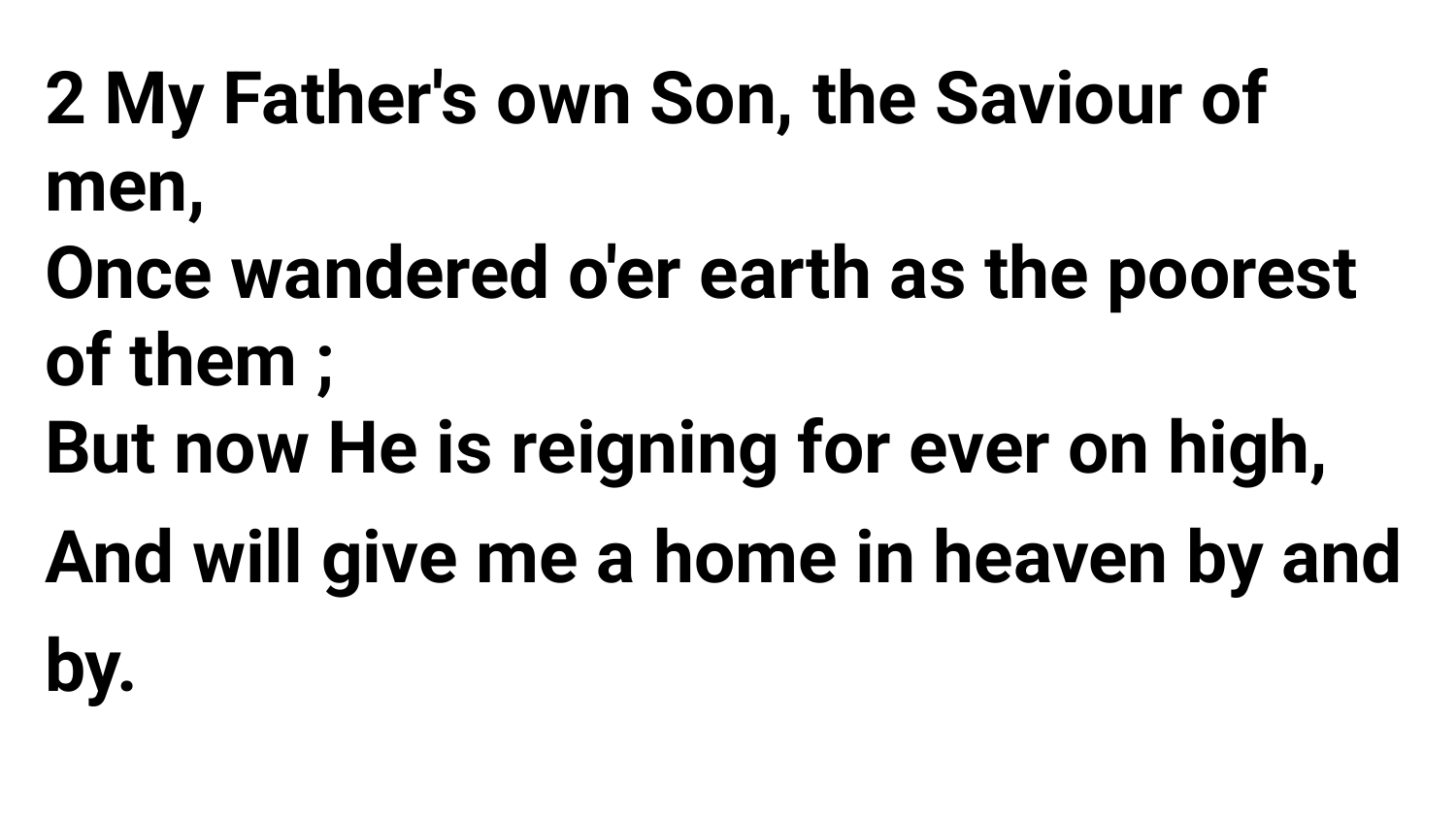

2 My Father's own Son, the Saviour of men,
Once wandered o'er earth as the poorest of them ;
But now He is reigning for ever on high,
And will give me a home in heaven by and by.